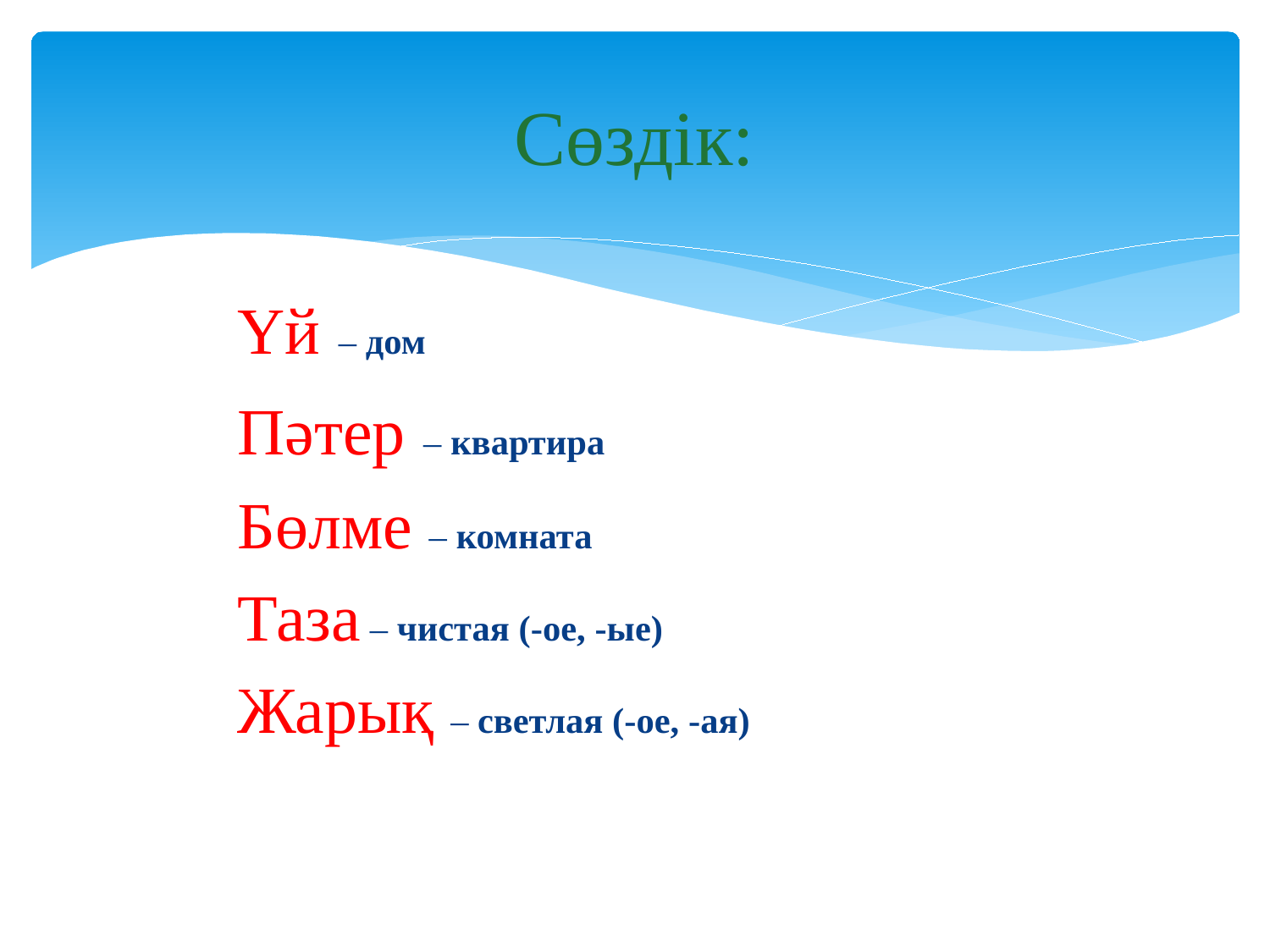

# Сөздік:
Үй – дом
Пәтер – квартира
Бөлме – комната
Таза – чистая (-ое, -ые)
Жарық – светлая (-ое, -ая)